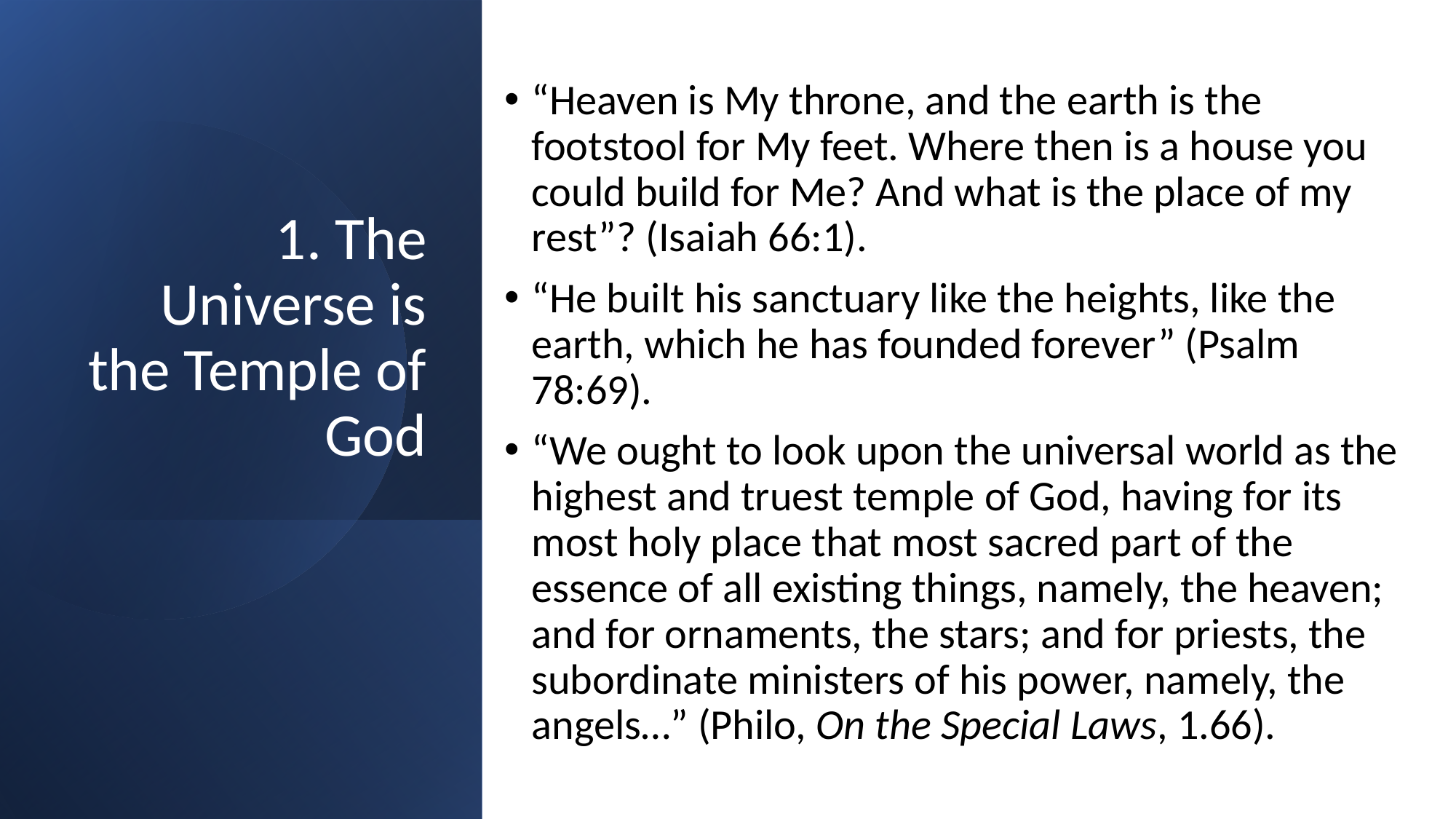

“Heaven is My throne, and the earth is the footstool for My feet. Where then is a house you could build for Me? And what is the place of my rest”? (Isaiah 66:1).
“He built his sanctuary like the heights, like the earth, which he has founded forever” (Psalm 78:69).
“We ought to look upon the universal world as the highest and truest temple of God, having for its most holy place that most sacred part of the essence of all existing things, namely, the heaven; and for ornaments, the stars; and for priests, the subordinate ministers of his power, namely, the angels…” (Philo, On the Special Laws, 1.66).
# 1. The Universe is the Temple of God